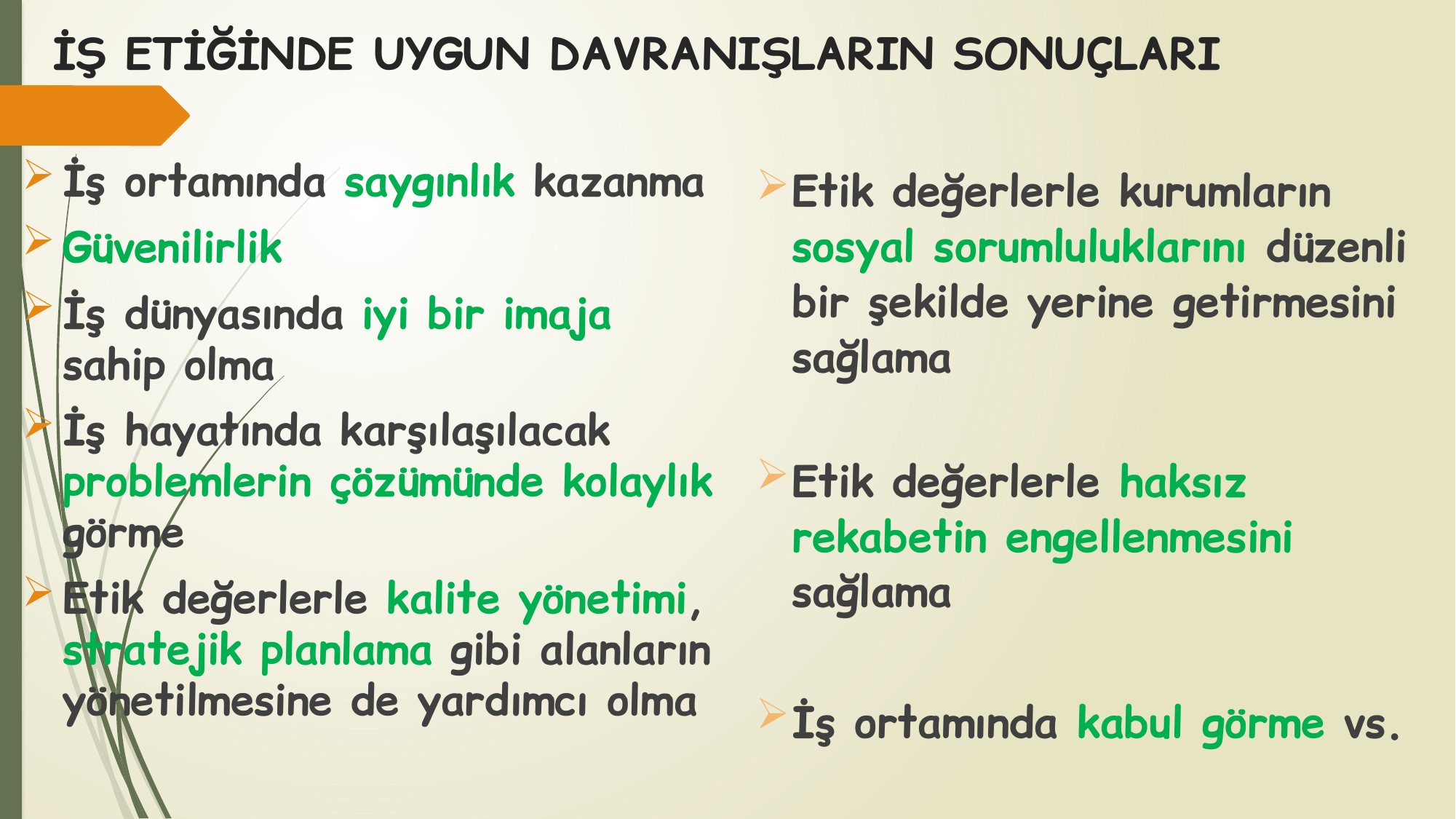

# İŞ ETİĞİNDE UYGUN DAVRANIŞLARIN SONUÇLARI

Etik değerlerle kurumların sosyal sorumluluklarını düzenli bir şekilde yerine getirmesini sağlama

Etik değerlerle haksız rekabetin engellenmesini sağlama

İş ortamında kabul görme vs.

İş ortamında saygınlık kazanma
Güvenilirlik
İş dünyasında iyi bir imaja sahip olma
İş hayatında karşılaşılacak problemlerin çözümünde kolaylık görme
Etik değerlerle kalite yönetimi, stratejik planlama gibi alanların yönetilmesine de yardımcı olma